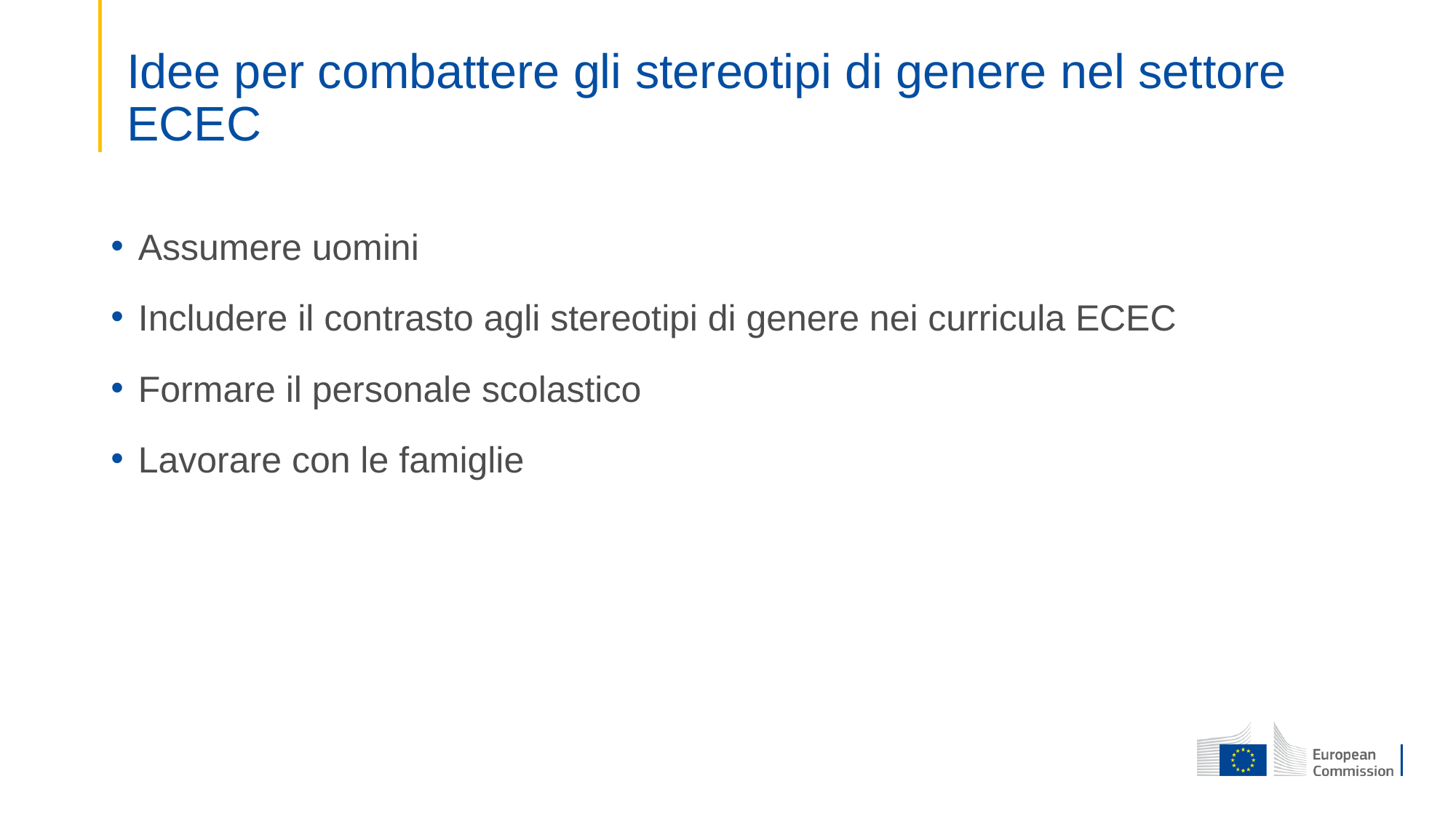

# Idee per combattere gli stereotipi di genere nel settore ECEC
Assumere uomini
Includere il contrasto agli stereotipi di genere nei curricula ECEC
Formare il personale scolastico
Lavorare con le famiglie